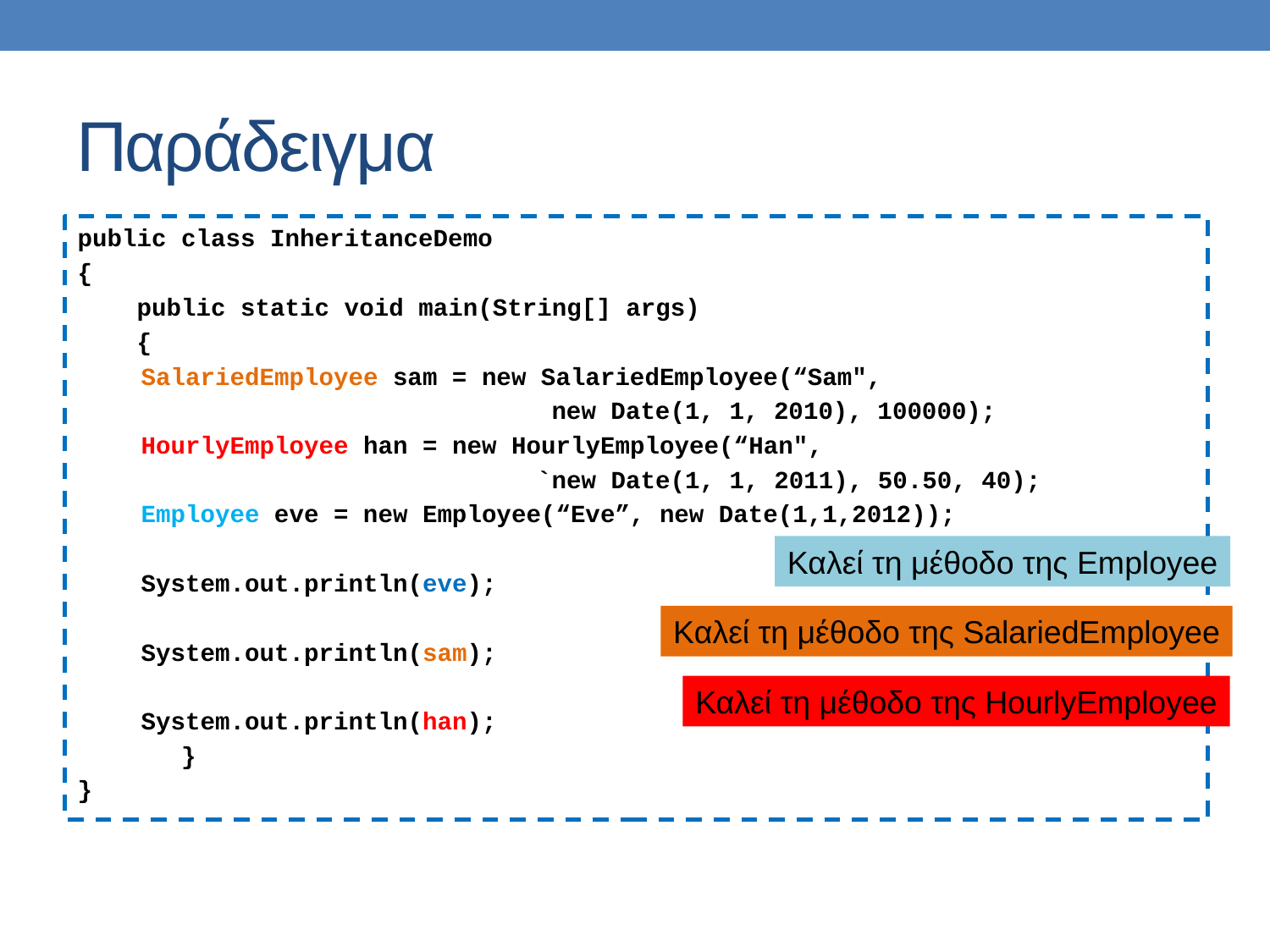

# Παράδειγμα
public class InheritanceDemo
{
    public static void main(String[] args)
    {
	SalariedEmployee sam = new SalariedEmployee(“Sam",
                                new Date(1, 1, 2010), 100000);
	HourlyEmployee han = new HourlyEmployee(“Han",
                               `new Date(1, 1, 2011), 50.50, 40);
	Employee eve = new Employee(“Eve”, new Date(1,1,2012));

	System.out.println(eve);

	System.out.println(sam);

	System.out.println(han);
       }
}

Καλεί τη μέθοδο της Employee
Καλεί τη μέθοδο της SalariedEmployee
Καλεί τη μέθοδο της HourlyEmployee